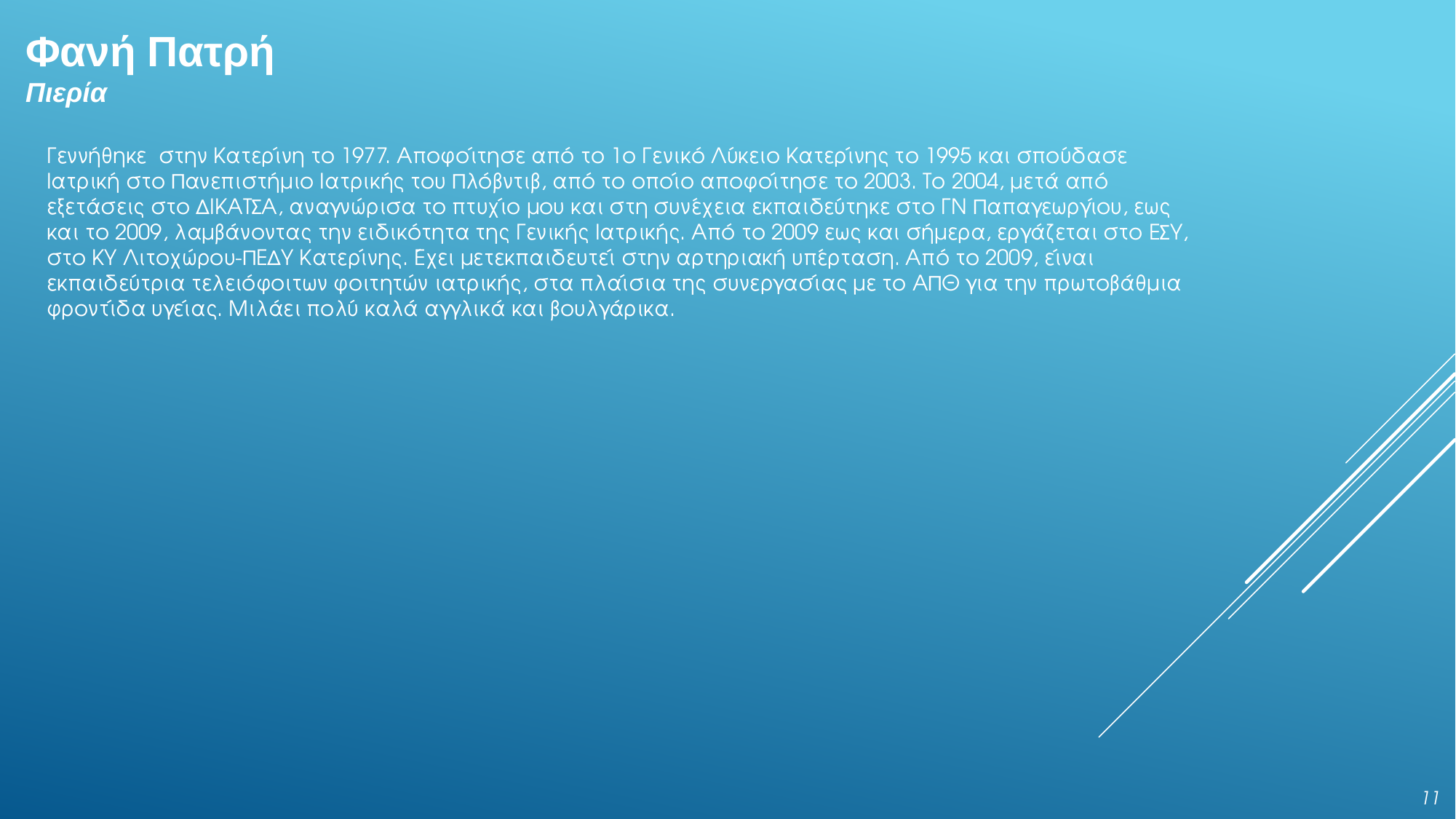

# Φανή Πατρή Πιερία
Γεννήθηκε  στην Κατερίνη το 1977. Αποφοίτησε από το 1ο Γενικό Λύκειο Κατερίνης το 1995 και σπούδασε Ιατρική στο Πανεπιστήμιο Ιατρικής του Πλόβντιβ, από το οποίο αποφοίτησε το 2003. Το 2004, μετά από εξετάσεις στο ΔΙΚΑΤΣΑ, αναγνώρισα το πτυχίο μου και στη συνέχεια εκπαιδεύτηκε στο ΓΝ Παπαγεωργίου, εως και το 2009, λαμβάνοντας την ειδικότητα της Γενικής Ιατρικής. Από το 2009 εως και σήμερα, εργάζεται στο ΕΣΥ, στο ΚΥ Λιτοχώρου-ΠΕΔΥ Κατερίνης. Έχει μετεκπαιδευτεί στην αρτηριακή υπέρταση. Από το 2009, είναι εκπαιδεύτρια τελειόφοιτων φοιτητών ιατρικής, στα πλαίσια της συνεργασίας με το ΑΠΘ για την πρωτοβάθμια φροντίδα υγείας. Μιλάει πολύ καλά αγγλικά και βουλγάρικα.

11